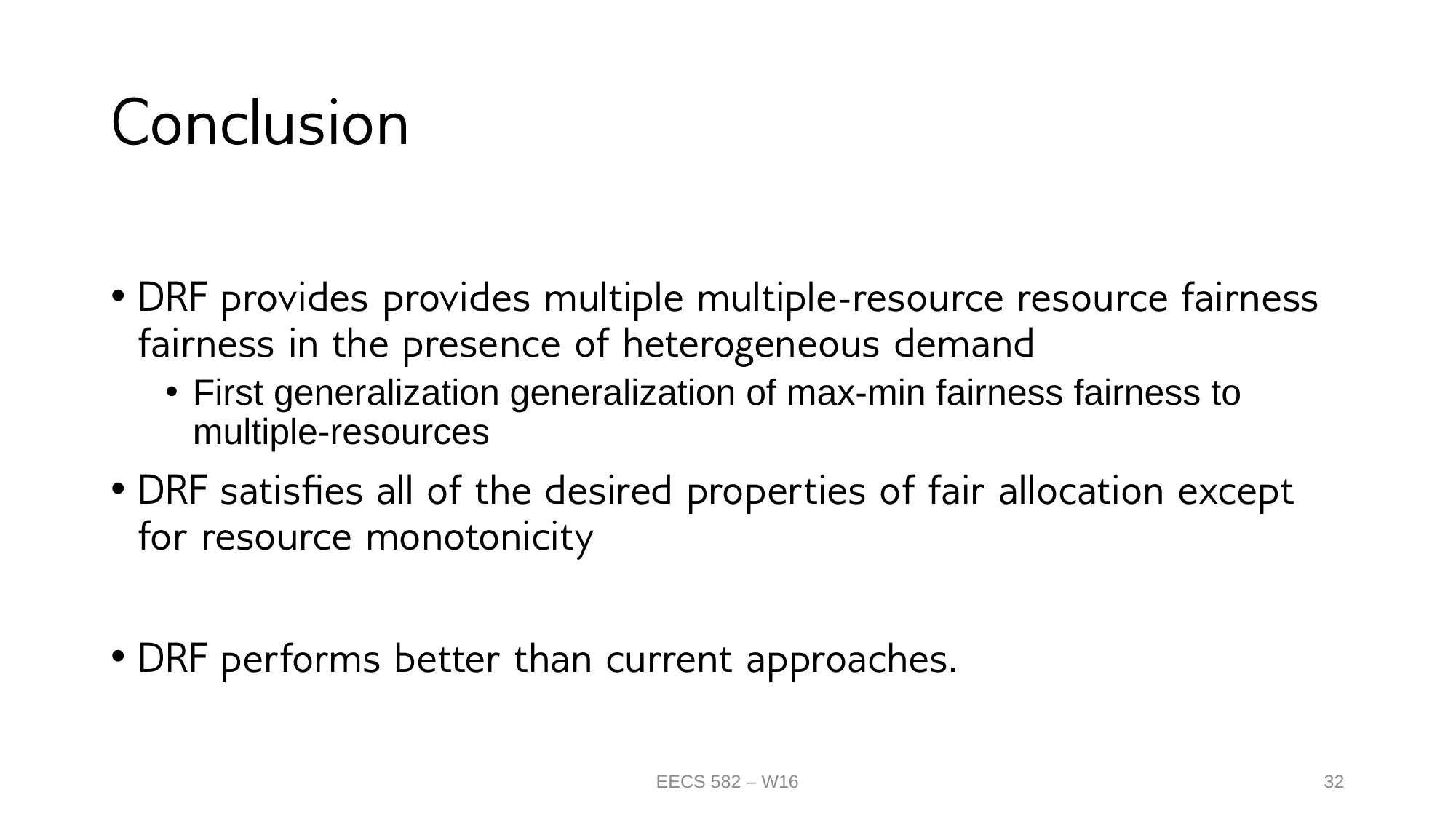

# Conclusion
DRF provides provides multiple multiple‐resource resource fairness fairness in the presence of heterogeneous demand
First generalization generalization of max‐min fairness fairness to multiple‐resources
DRF satisfies all of the desired properties of fair allocation except for resource monotonicity

DRF performs better than current approaches.
EECS 582 – W16
32